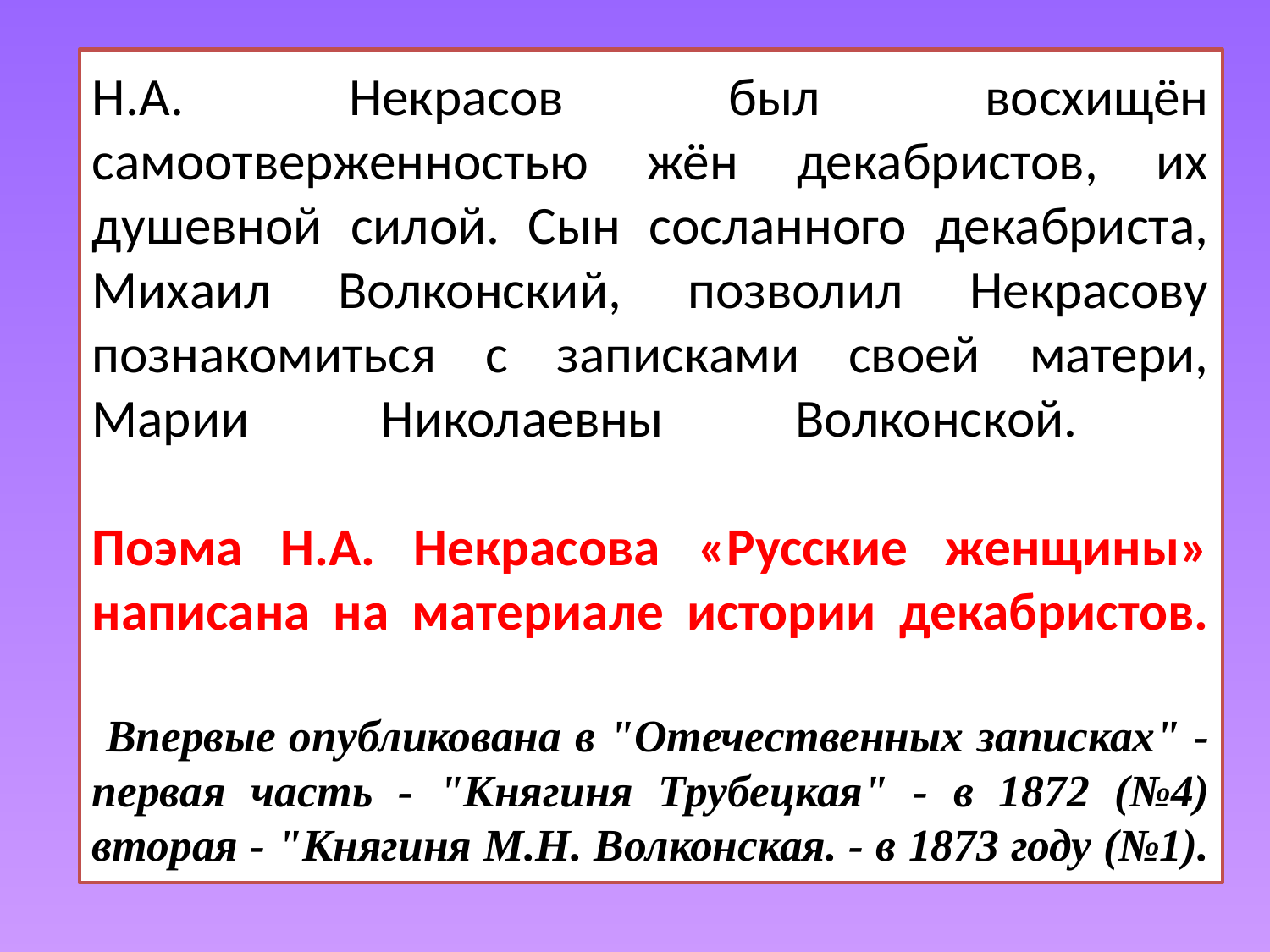

# Н.А. Некрасов был восхищён самоотверженностью жён декабристов, их душевной силой. Сын сосланного декабриста, Михаил Волконский, позволил Некрасову познакомиться с записками своей матери, Марии Николаевны Волконской. Поэма Н.А. Некрасова «Русские женщины» написана на материале истории декабристов. Впервые опубликована в "Отечественных записках" -первая часть - "Княгиня Трубецкая" - в 1872 (№4) вторая - "Княгиня М.Н. Волконская. - в 1873 году (№1).